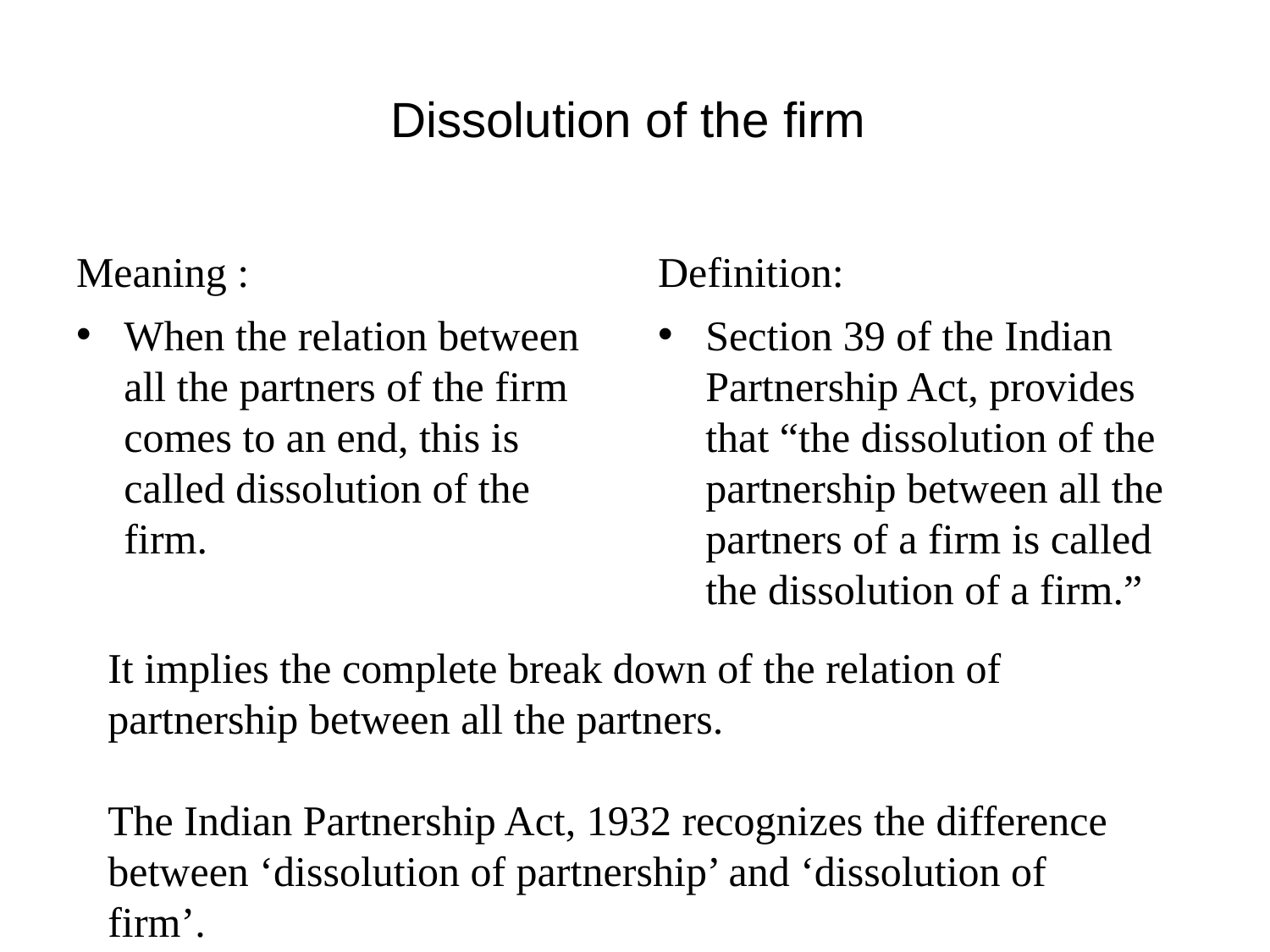

# Dissolution of the firm
Meaning :
Definition:
When the relation between all the partners of the firm comes to an end, this is called dissolution of the firm.
Section 39 of the Indian Partnership Act, provides that “the dissolution of the partnership between all the partners of a firm is called the dissolution of a firm.”
It implies the complete break down of the relation of partnership between all the partners.

The Indian Partnership Act, 1932 recognizes the difference between ‘dissolution of partnership’ and ‘dissolution of firm’.